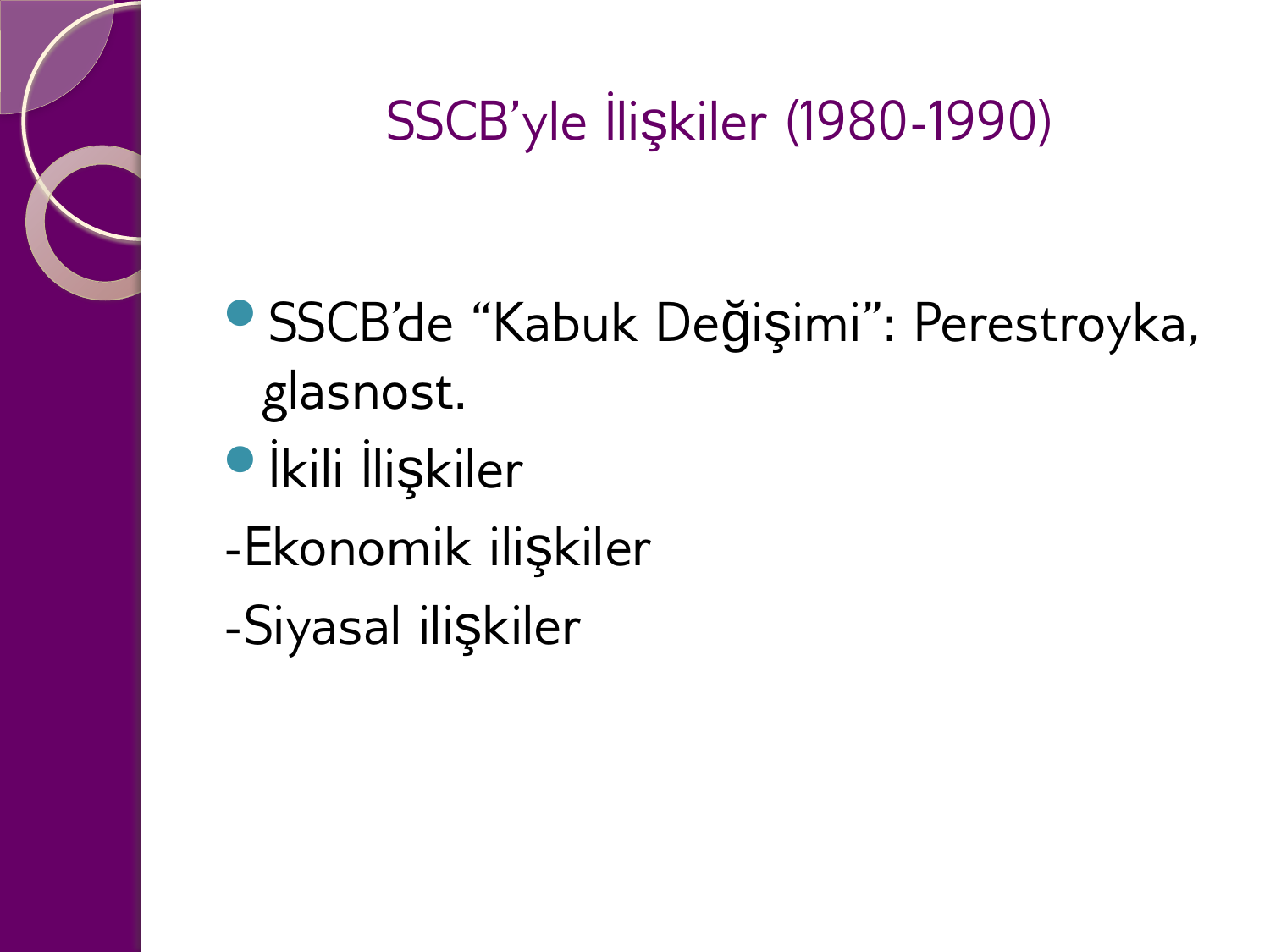

# SSCB’yle İlişkiler (1980-1990)

SSCB’de “Kabuk Değişimi”: Perestroyka, glasnost.
İkili İlişkiler
-Ekonomik ilişkiler
-Siyasal ilişkiler